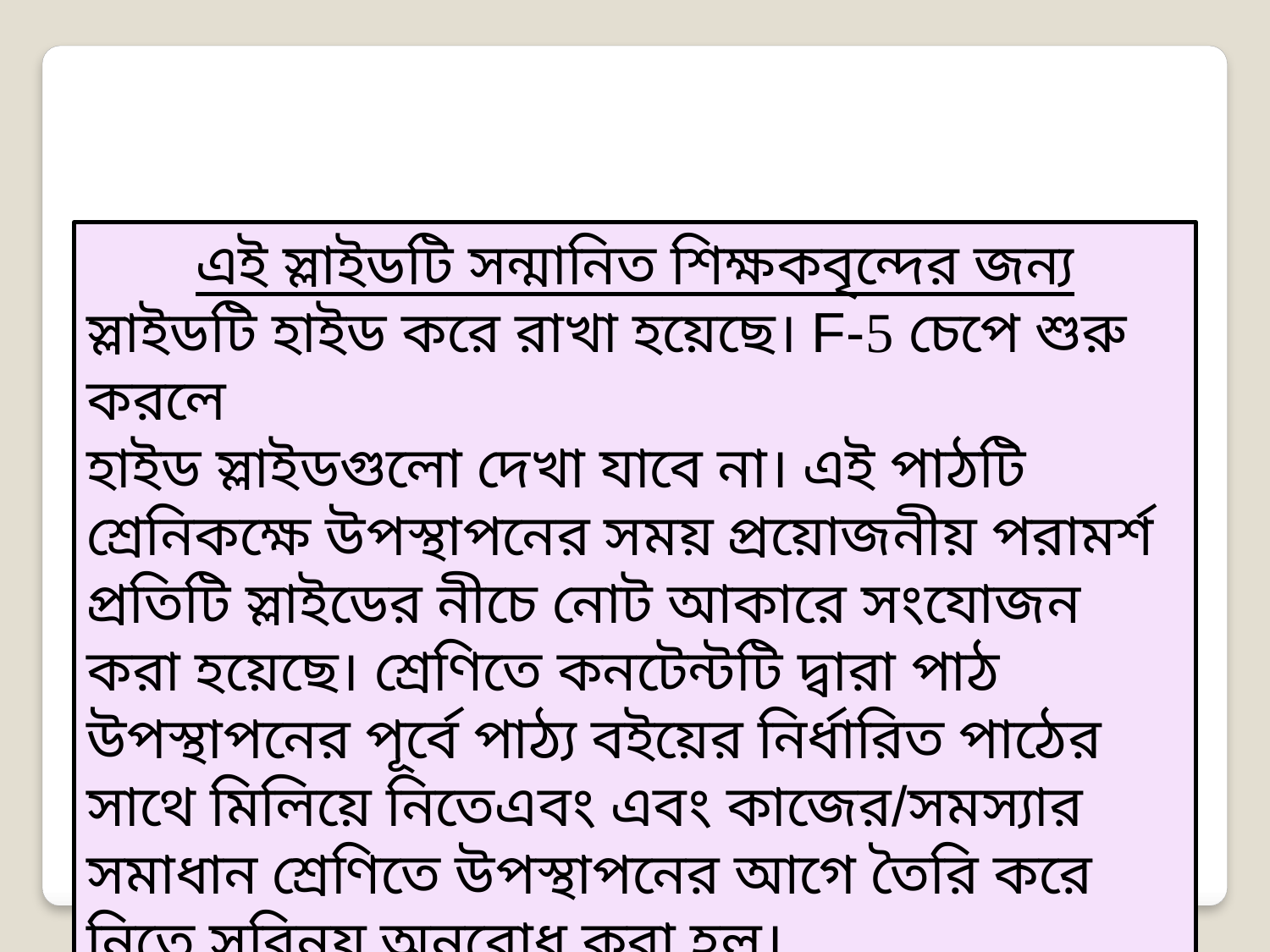

এই স্লাইডটি সন্মানিত শিক্ষকবৃন্দের জন্য
স্লাইডটি হাইড করে রাখা হয়েছে। F-5 চেপে শুরু করলে
হাইড স্লাইডগুলো দেখা যাবে না। এই পাঠটি শ্রেনিকক্ষে উপস্থাপনের সময় প্রয়োজনীয় পরামর্শ প্রতিটি স্লাইডের নীচে নোট আকারে সংযোজন করা হয়েছে। শ্রেণিতে কনটেন্টটি দ্বারা পাঠ উপস্থাপনের পূর্বে পাঠ্য বইয়ের নির্ধারিত পাঠের সাথে মিলিয়ে নিতেএবং এবং কাজের/সমস্যার সমাধান শ্রেণিতে উপস্থাপনের আগে তৈরি করে নিতে সবিনয় অনুরোধ করা হল।